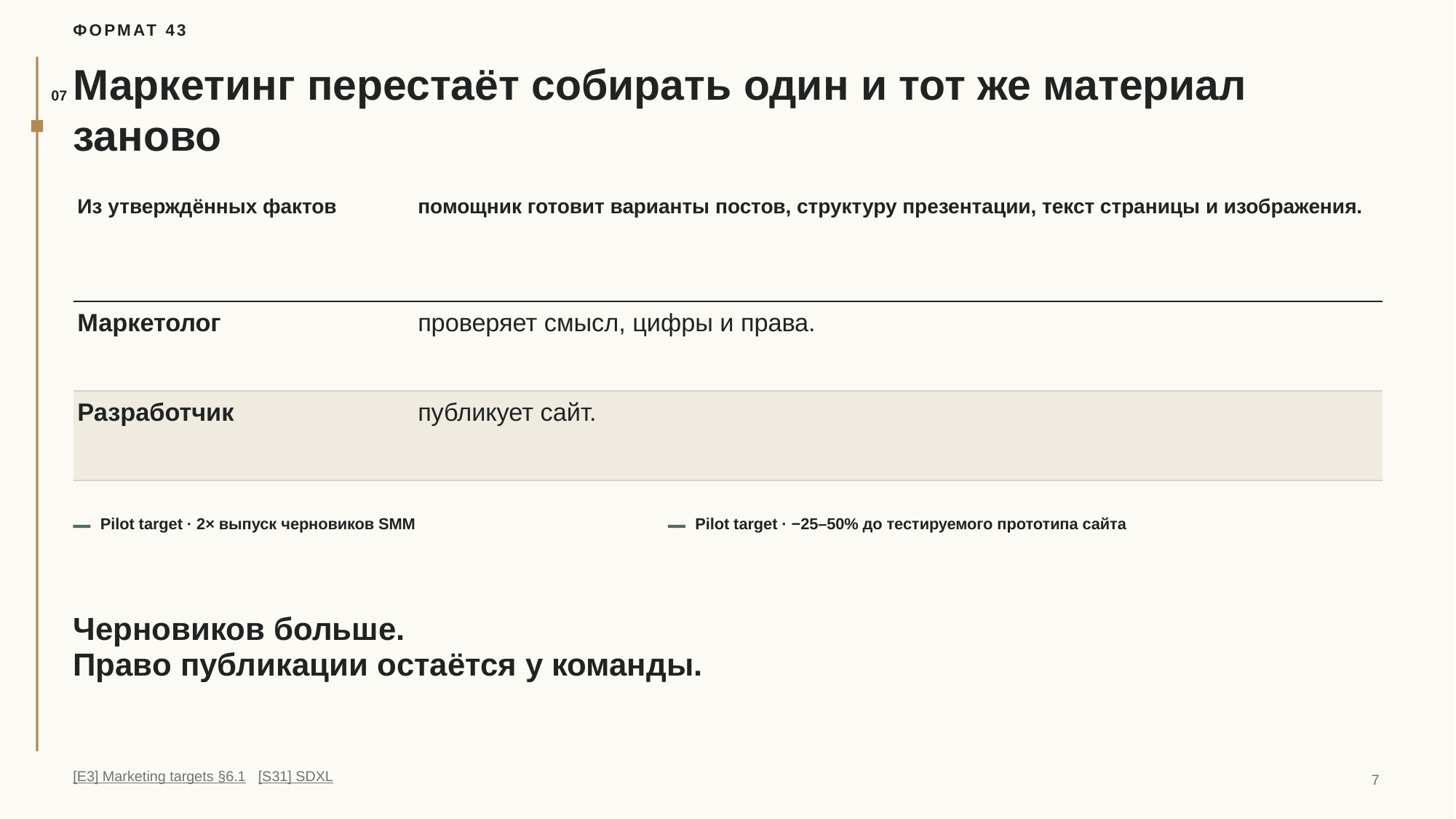

ФОРМАТ 43

Маркетинг перестаёт собирать один и тот же материал заново
07

| Из утверждённых фактов | помощник готовит варианты постов, структуру презентации, текст страницы и изображения. |
| --- | --- |
| Маркетолог | проверяет смысл, цифры и права. |
| Разработчик | публикует сайт. |
Pilot target · 2× выпуск черновиков SMM
Pilot target · −25–50% до тестируемого прототипа сайта

Черновиков больше.
Право публикации остаётся у команды.
[E3] Marketing targets §6.1   [S31] SDXL
7